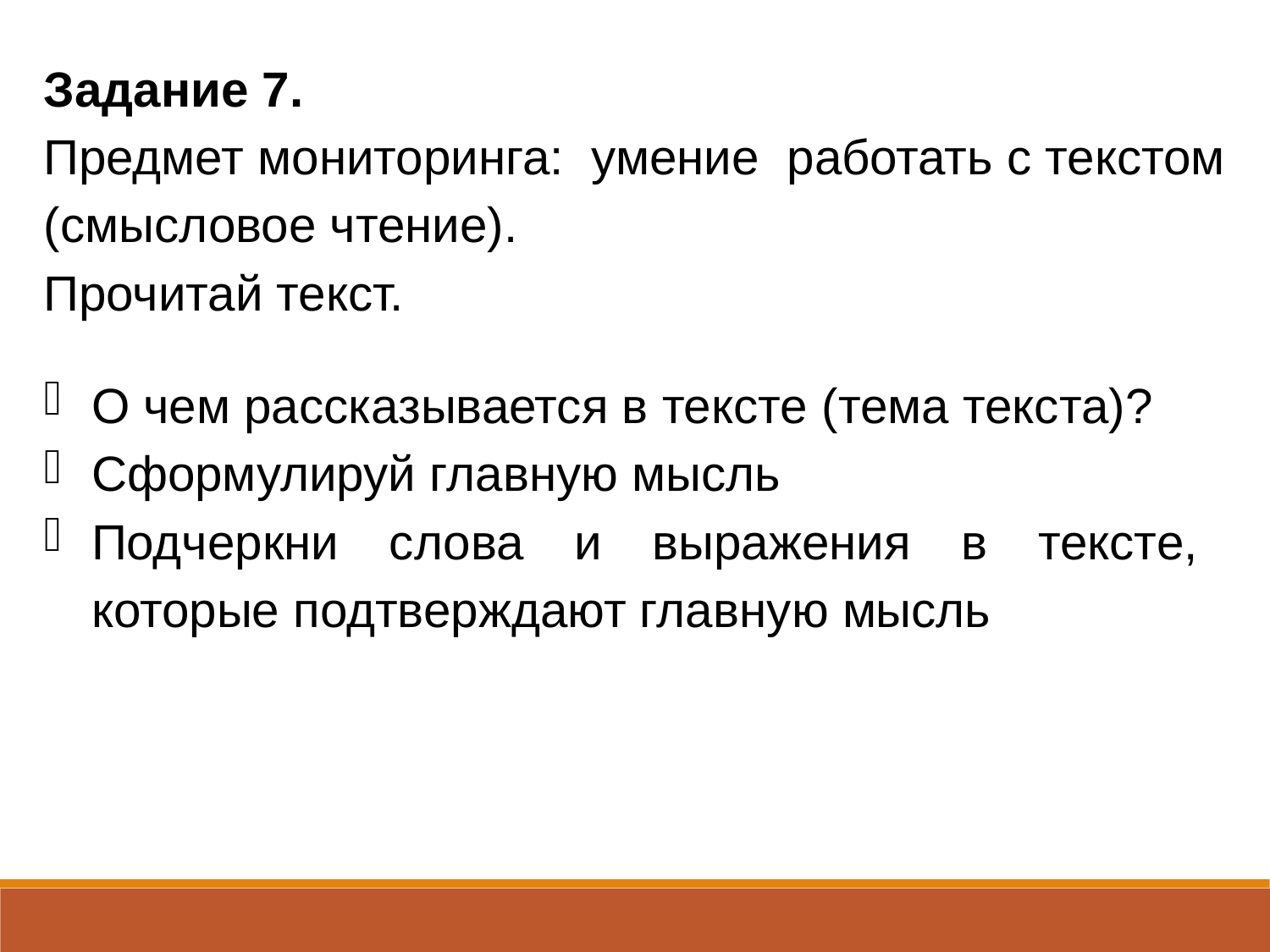

Задание 7.
Предмет мониторинга:  умение  работать с текстом (смысловое чтение).
Прочитай текст.
О чем рассказывается в тексте (тема текста)?
Сформулируй главную мысль
Подчеркни слова и выражения в тексте, которые подтверждают главную мысль